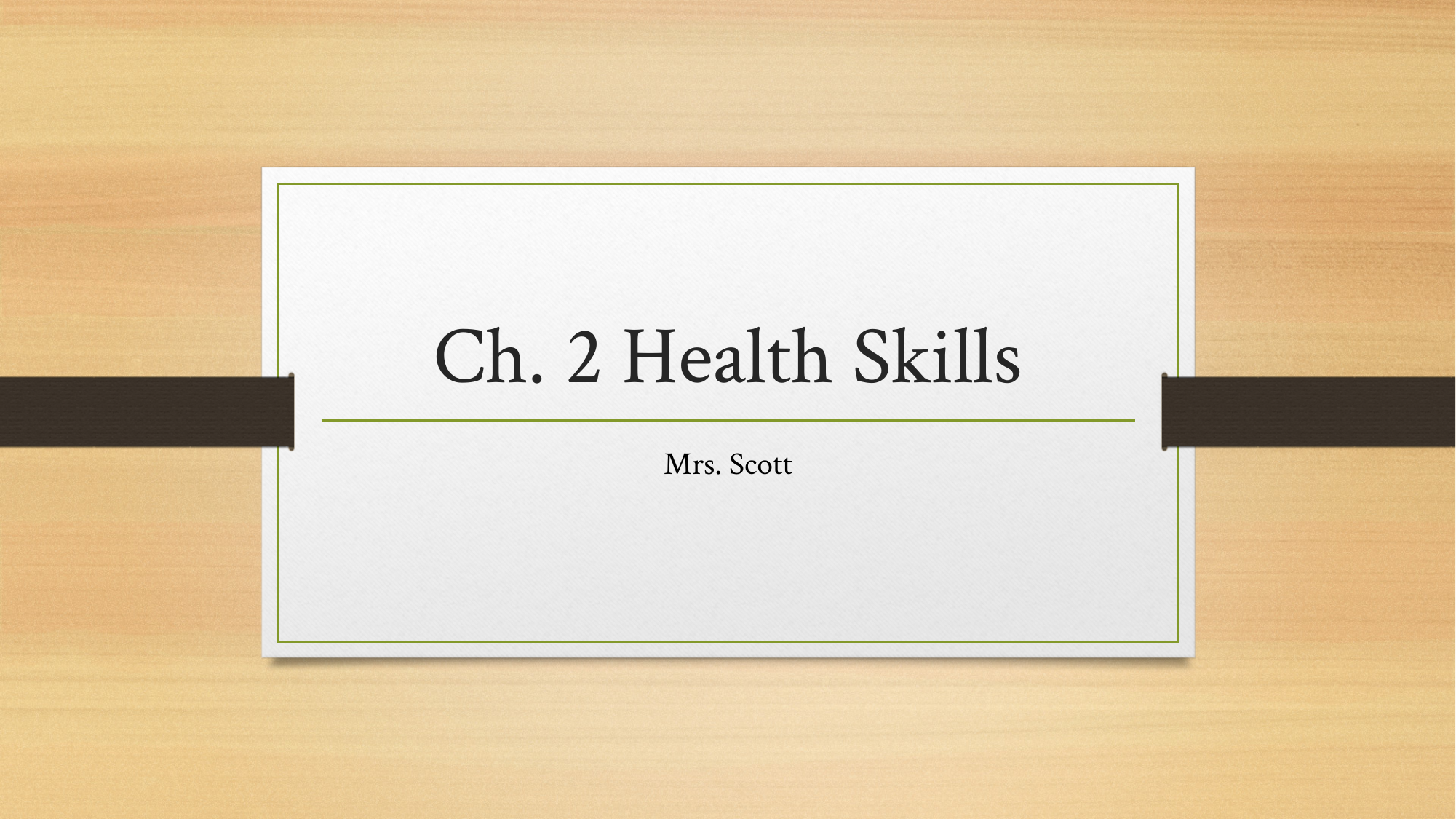

# Ch. 2 Health Skills
Mrs. Scott